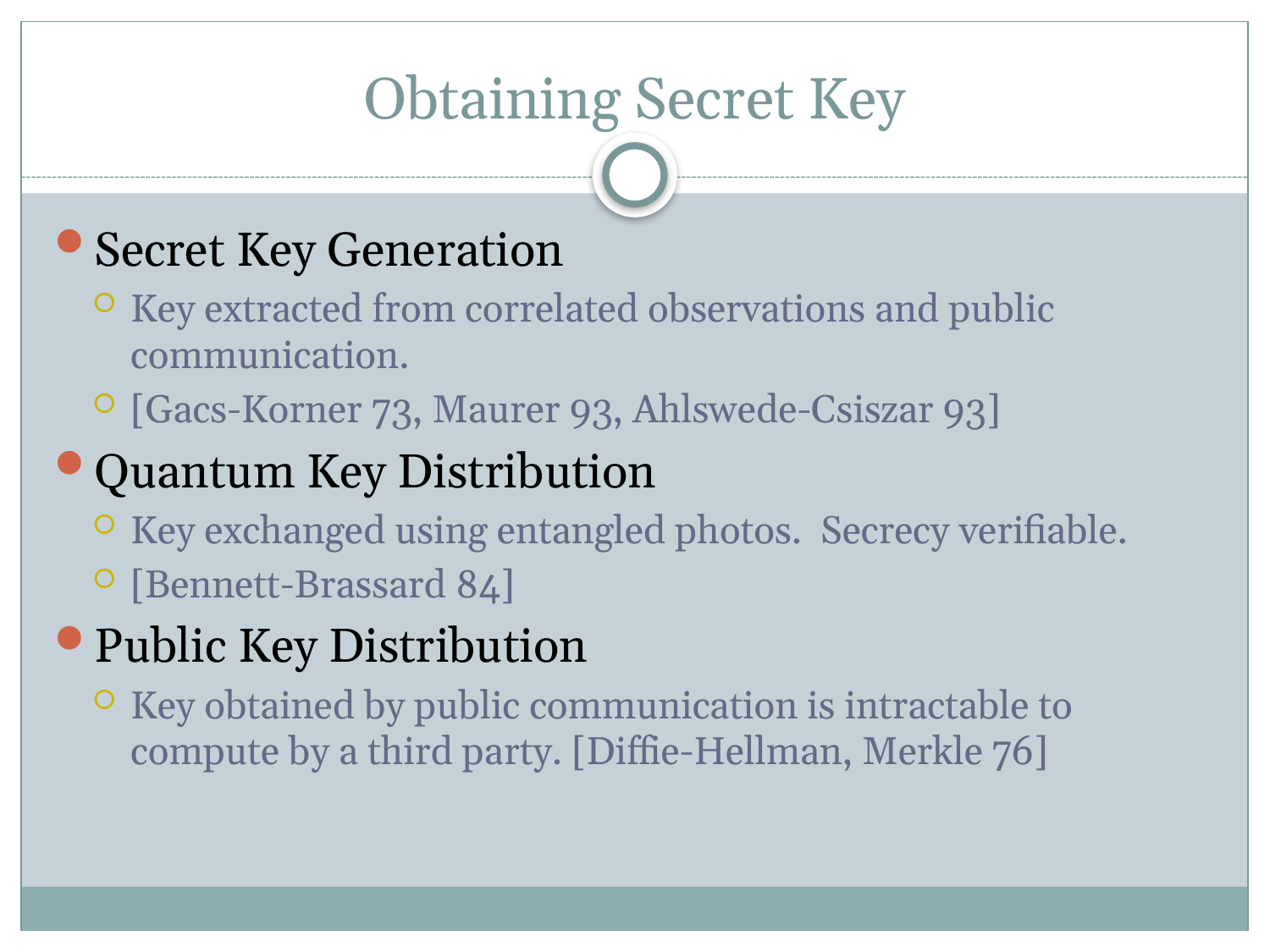

# Obtaining Secret Key
Secret Key Generation
Key extracted from correlated observations and public communication.
[Gacs-Korner 73, Maurer 93, Ahlswede-Csiszar 93]
Quantum Key Distribution
Key exchanged using entangled photos.  Secrecy verifiable.
[Bennett-Brassard 84]
Public Key Distribution
Key obtained by public communication is intractable to compute by a third party. [Diffie-Hellman, Merkle 76]